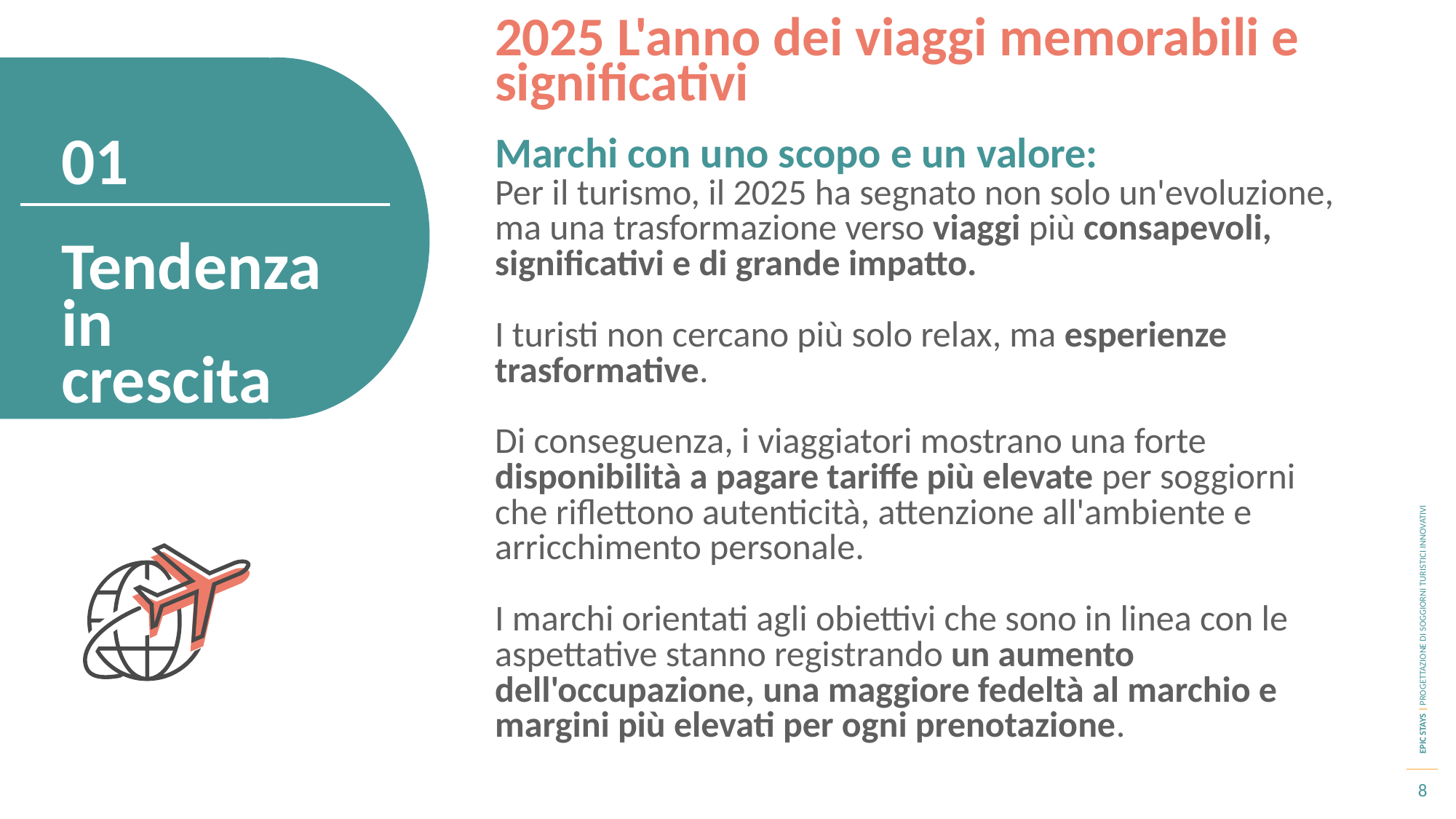

2025 L'anno dei viaggi memorabili e significativi
01
Marchi con uno scopo e un valore:
Per il turismo, il 2025 ha segnato non solo un'evoluzione, ma una trasformazione verso viaggi più consapevoli, significativi e di grande impatto.

I turisti non cercano più solo relax, ma esperienze trasformative.

Di conseguenza, i viaggiatori mostrano una forte disponibilità a pagare tariffe più elevate per soggiorni che riflettono autenticità, attenzione all'ambiente e arricchimento personale.

I marchi orientati agli obiettivi che sono in linea con le aspettative stanno registrando un aumento dell'occupazione, una maggiore fedeltà al marchio e margini più elevati per ogni prenotazione.
Tendenza in crescita

8